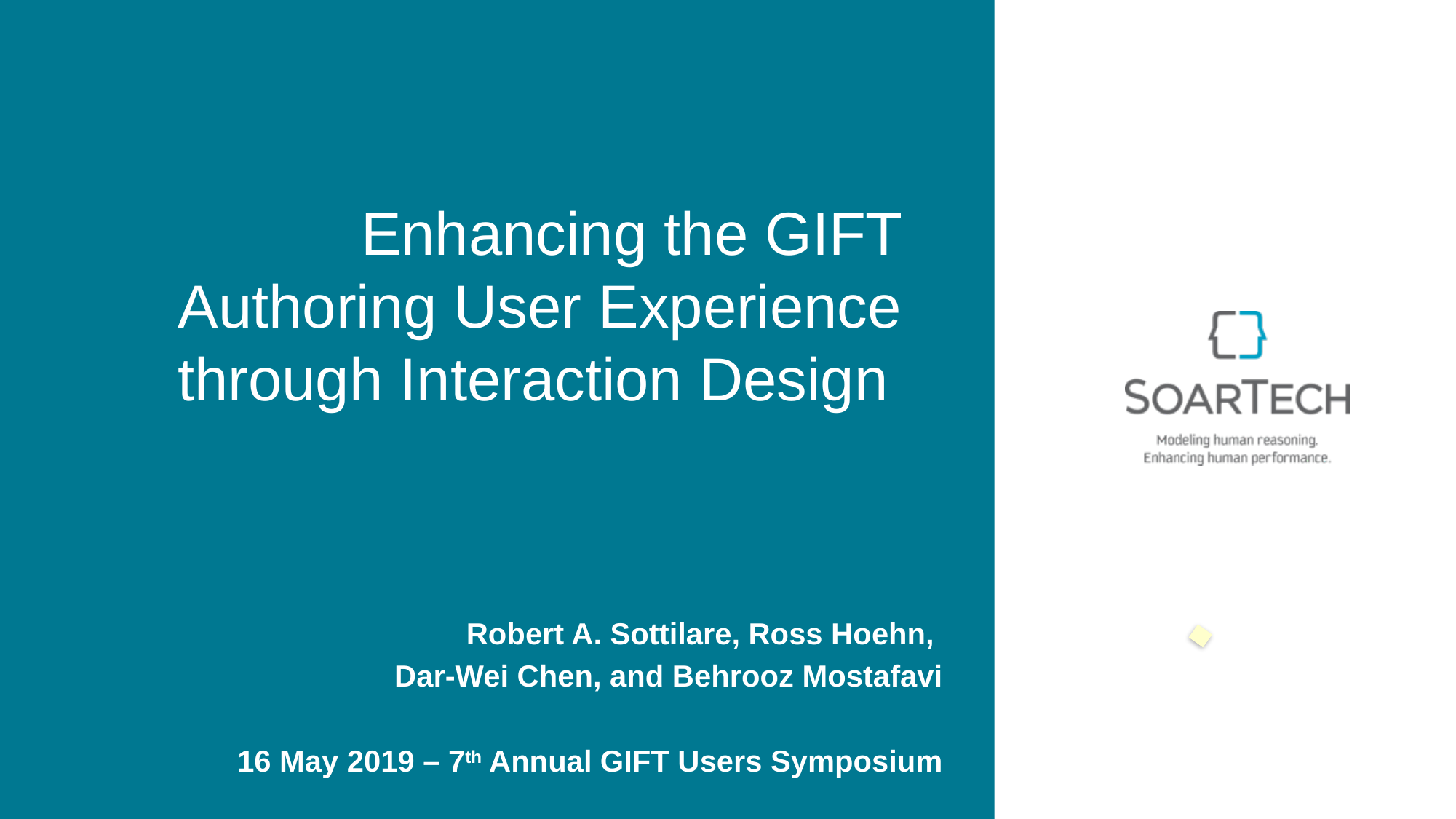

# Enhancing the GIFT Authoring User Experience through Interaction Design

Robert A. Sottilare, Ross Hoehn,
Dar-Wei Chen, and Behrooz Mostafavi

16 May 2019 – 7th Annual GIFT Users Symposium